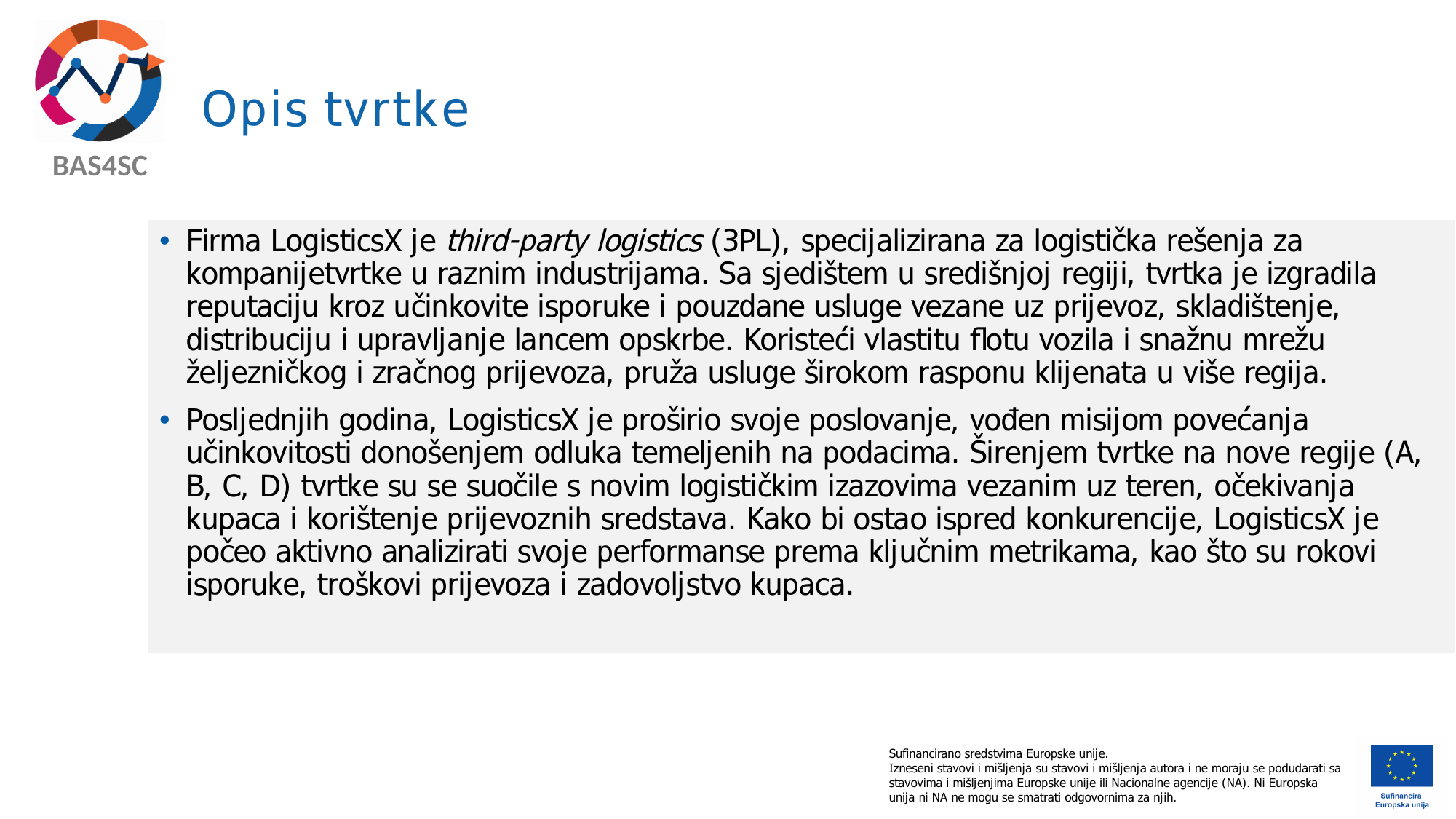

# Opis tvrtke
Firma LogisticsX je third-party logistics (3PL), specijalizirana za logistička rešenja za kompanijetvrtke u raznim industrijama. Sa sjedištem u središnjoj regiji, tvrtka je izgradila reputaciju kroz učinkovite isporuke i pouzdane usluge vezane uz prijevoz, skladištenje, distribuciju i upravljanje lancem opskrbe. Koristeći vlastitu flotu vozila i snažnu mrežu željezničkog i zračnog prijevoza, pruža usluge širokom rasponu klijenata u više regija.
Posljednjih godina, LogisticsX je proširio svoje poslovanje, vođen misijom povećanja učinkovitosti donošenjem odluka temeljenih na podacima. Širenjem tvrtke na nove regije (A, B, C, D) tvrtke su se suočile s novim logističkim izazovima vezanim uz teren, očekivanja kupaca i korištenje prijevoznih sredstava. Kako bi ostao ispred konkurencije, LogisticsX je počeo aktivno analizirati svoje performanse prema ključnim metrikama, kao što su rokovi isporuke, troškovi prijevoza i zadovoljstvo kupaca.